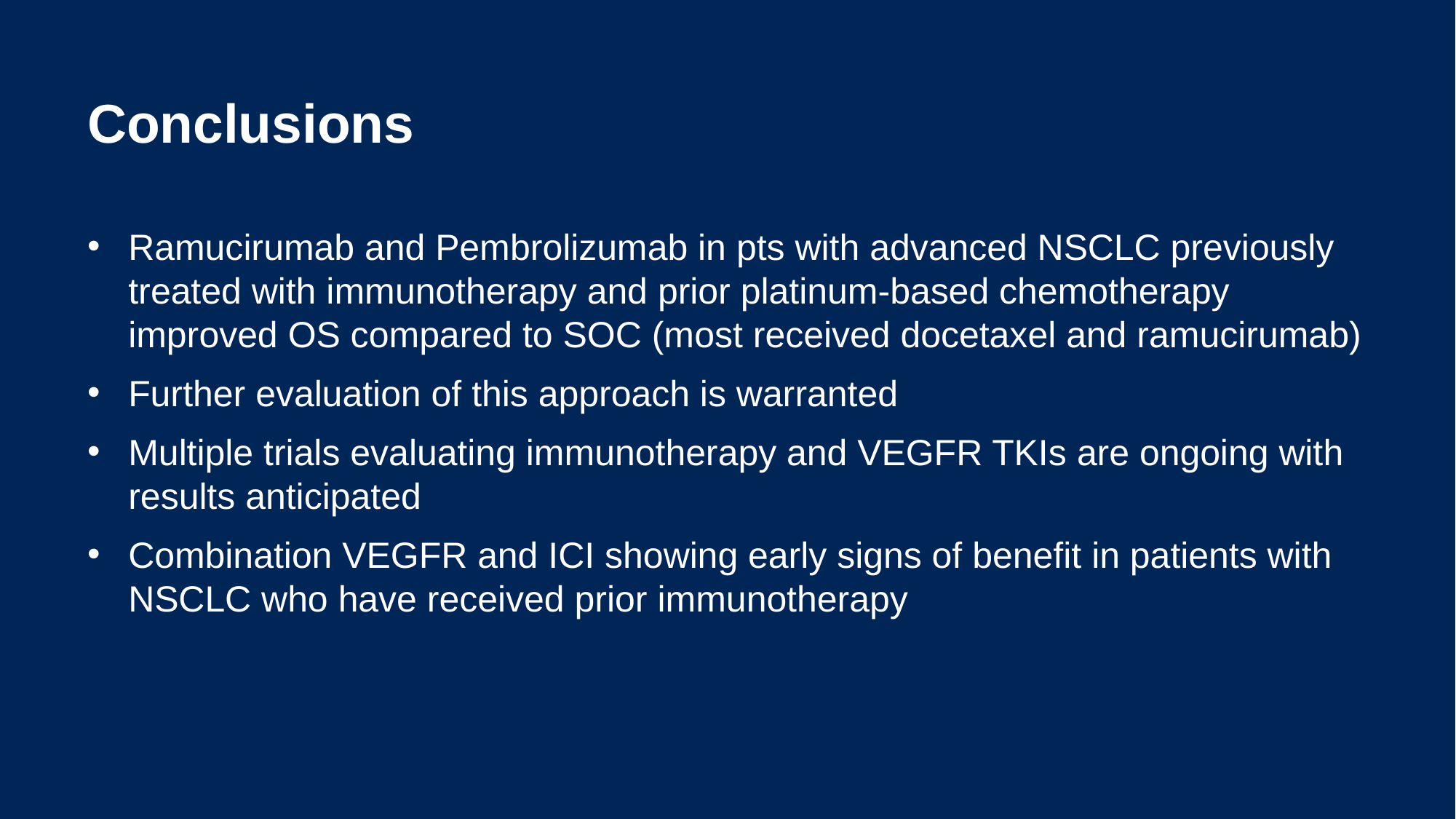

# Conclusions
Ramucirumab and Pembrolizumab in pts with advanced NSCLC previously treated with immunotherapy and prior platinum-based chemotherapy improved OS compared to SOC (most received docetaxel and ramucirumab)
Further evaluation of this approach is warranted
Multiple trials evaluating immunotherapy and VEGFR TKIs are ongoing with results anticipated
Combination VEGFR and ICI showing early signs of benefit in patients with NSCLC who have received prior immunotherapy
Karen L. Reckamp, MD, MS